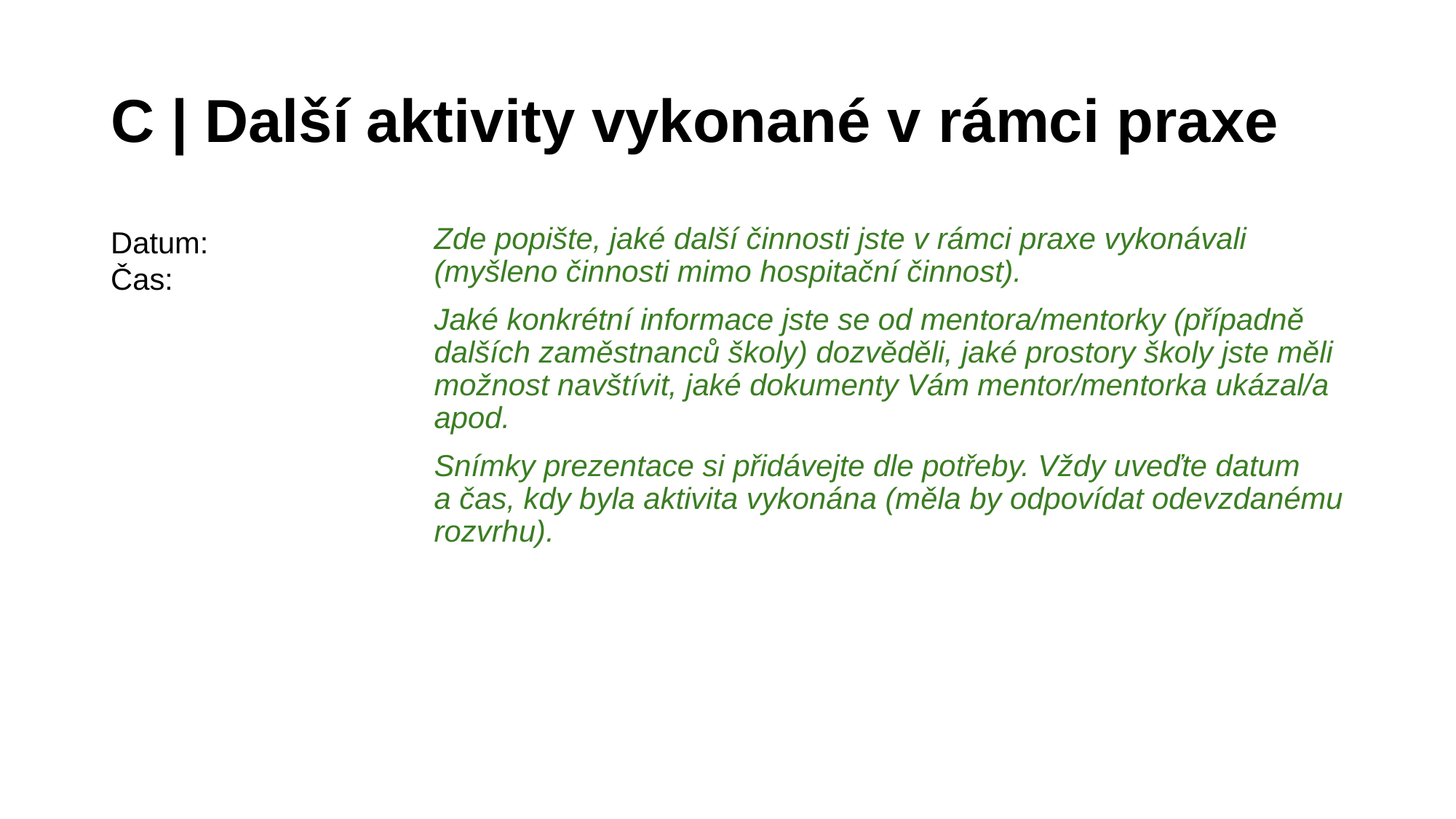

C | Další aktivity vykonané v rámci praxe
Datum:
Čas:
Zde popište, jaké další činnosti jste v rámci praxe vykonávali (myšleno činnosti mimo hospitační činnost).
Jaké konkrétní informace jste se od mentora/mentorky (případně dalších zaměstnanců školy) dozvěděli, jaké prostory školy jste měli možnost navštívit, jaké dokumenty Vám mentor/mentorka ukázal/a apod.
Snímky prezentace si přidávejte dle potřeby. Vždy uveďte datum a čas, kdy byla aktivita vykonána (měla by odpovídat odevzdanému rozvrhu).